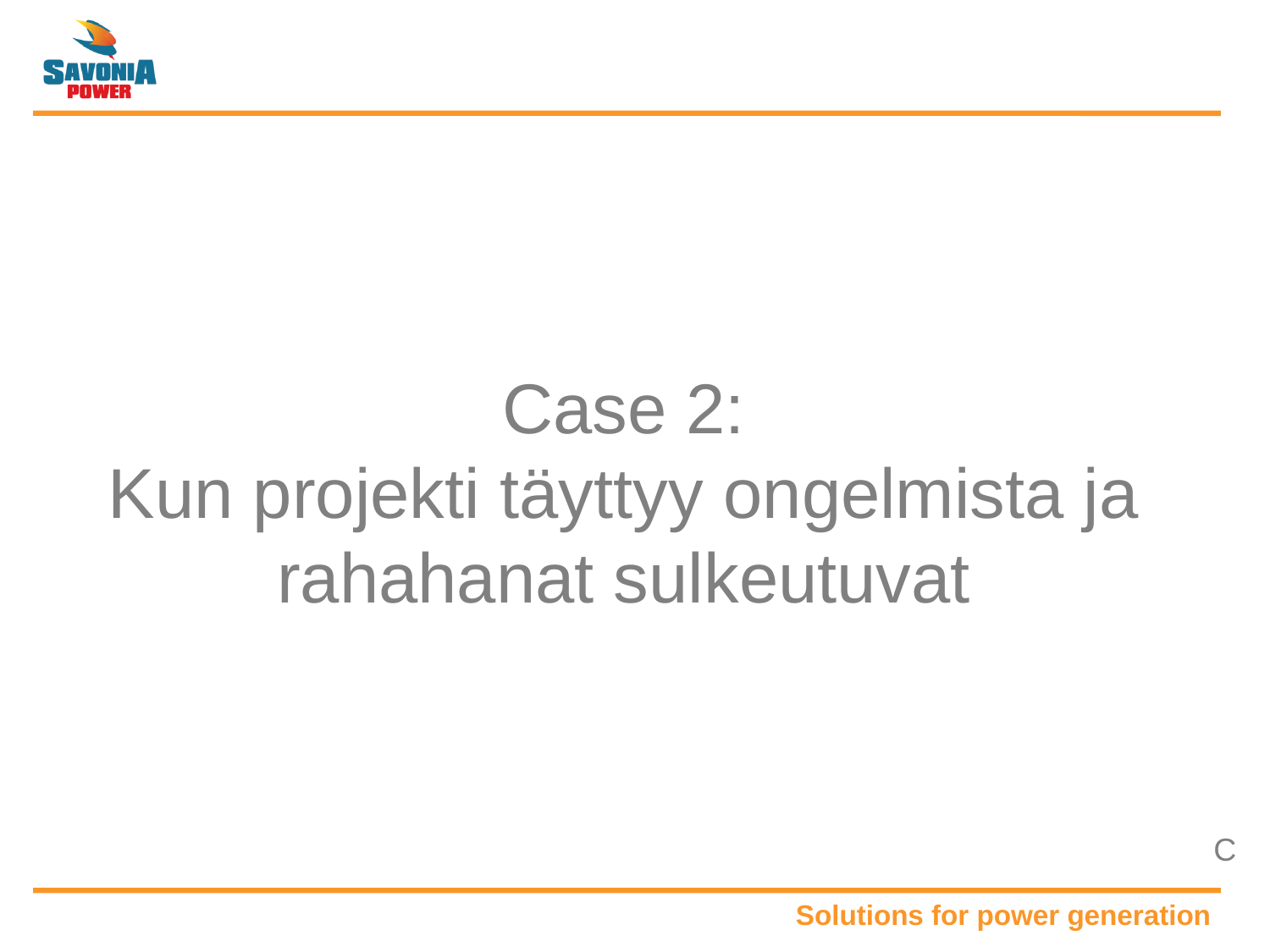

# Case 2: Kun projekti täyttyy ongelmista ja rahahanat sulkeutuvat
C